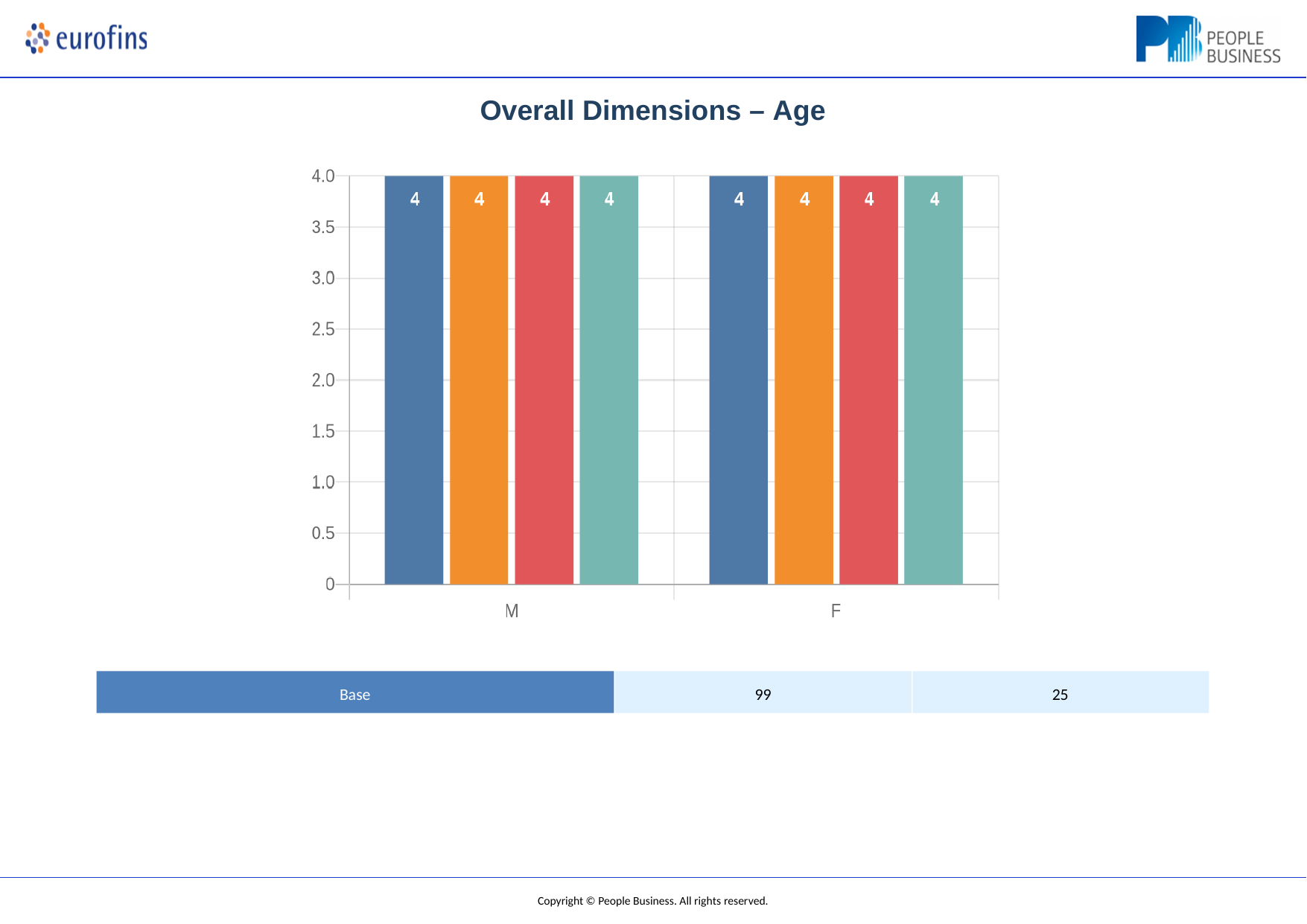

Overall Dimensions – Age

Base
99
25

Copyright © People Business. All rights reserved.